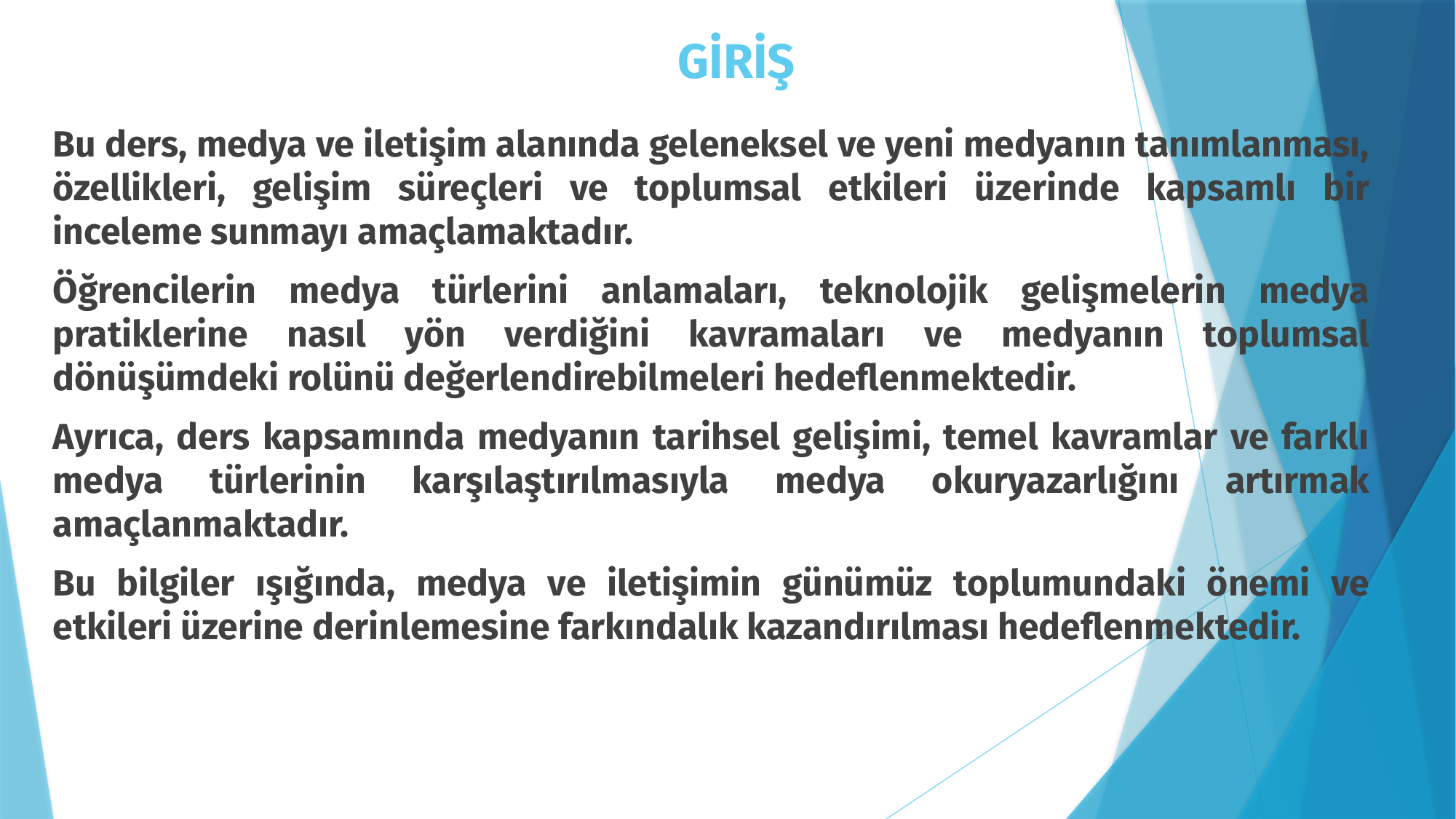

# GİRİŞ
Bu ders, medya ve iletişim alanında geleneksel ve yeni medyanın tanımlanması, özellikleri, gelişim süreçleri ve toplumsal etkileri üzerinde kapsamlı bir inceleme sunmayı amaçlamaktadır.
Öğrencilerin medya türlerini anlamaları, teknolojik gelişmelerin medya pratiklerine nasıl yön verdiğini kavramaları ve medyanın toplumsal dönüşümdeki rolünü değerlendirebilmeleri hedeflenmektedir.
Ayrıca, ders kapsamında medyanın tarihsel gelişimi, temel kavramlar ve farklı medya türlerinin karşılaştırılmasıyla medya okuryazarlığını artırmak amaçlanmaktadır.
Bu bilgiler ışığında, medya ve iletişimin günümüz toplumundaki önemi ve etkileri üzerine derinlemesine farkındalık kazandırılması hedeflenmektedir.